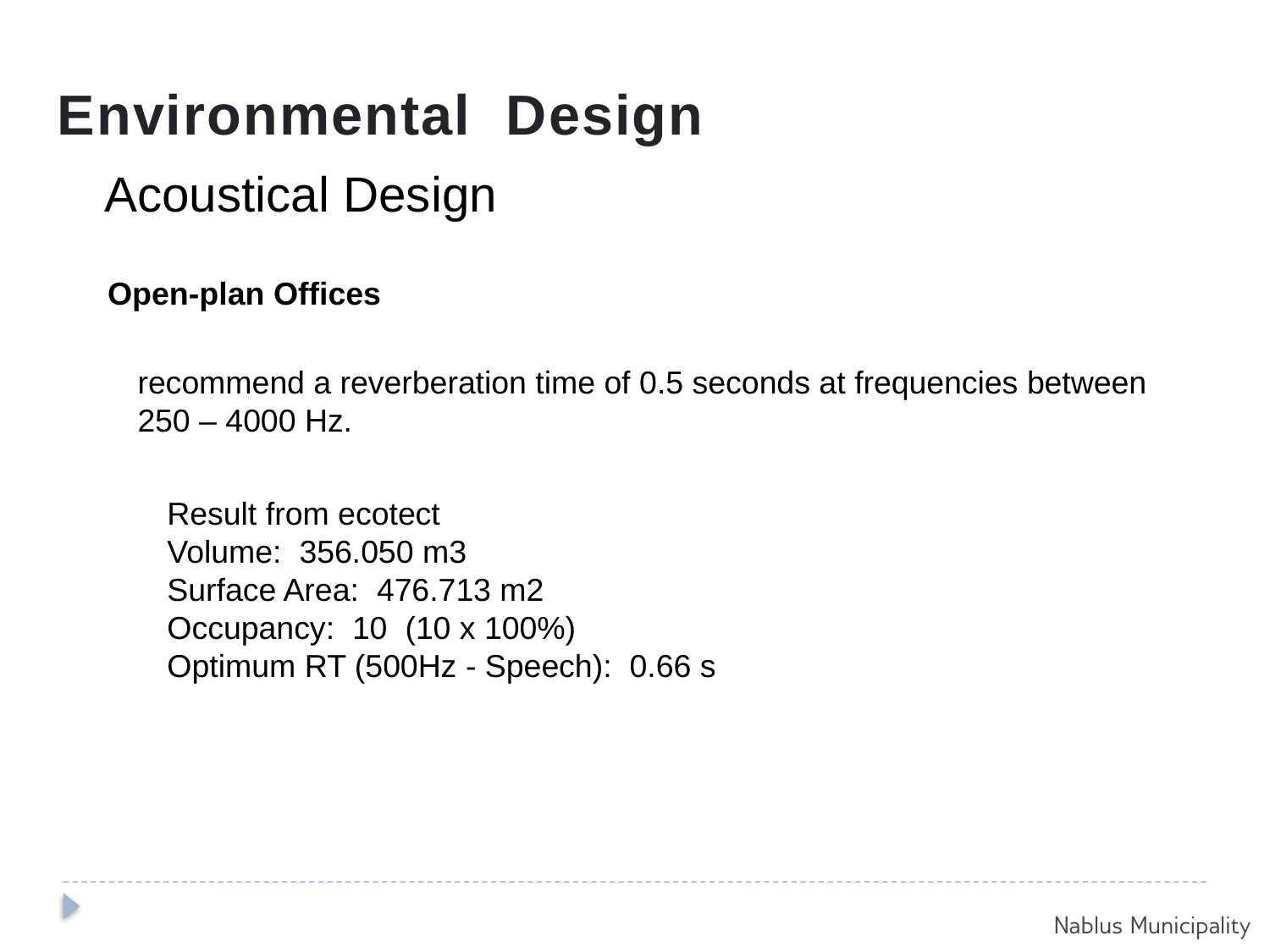

Environmental  Design
Acoustical Design
Open-plan Offices
recommend a reverberation time of 0.5 seconds at frequencies between 250 – 4000 Hz.
Result from ecotect
Volume:  356.050 m3
Surface Area:  476.713 m2
Occupancy:  10  (10 x 100%)
Optimum RT (500Hz - Speech):  0.66 s

Nablus Municipality